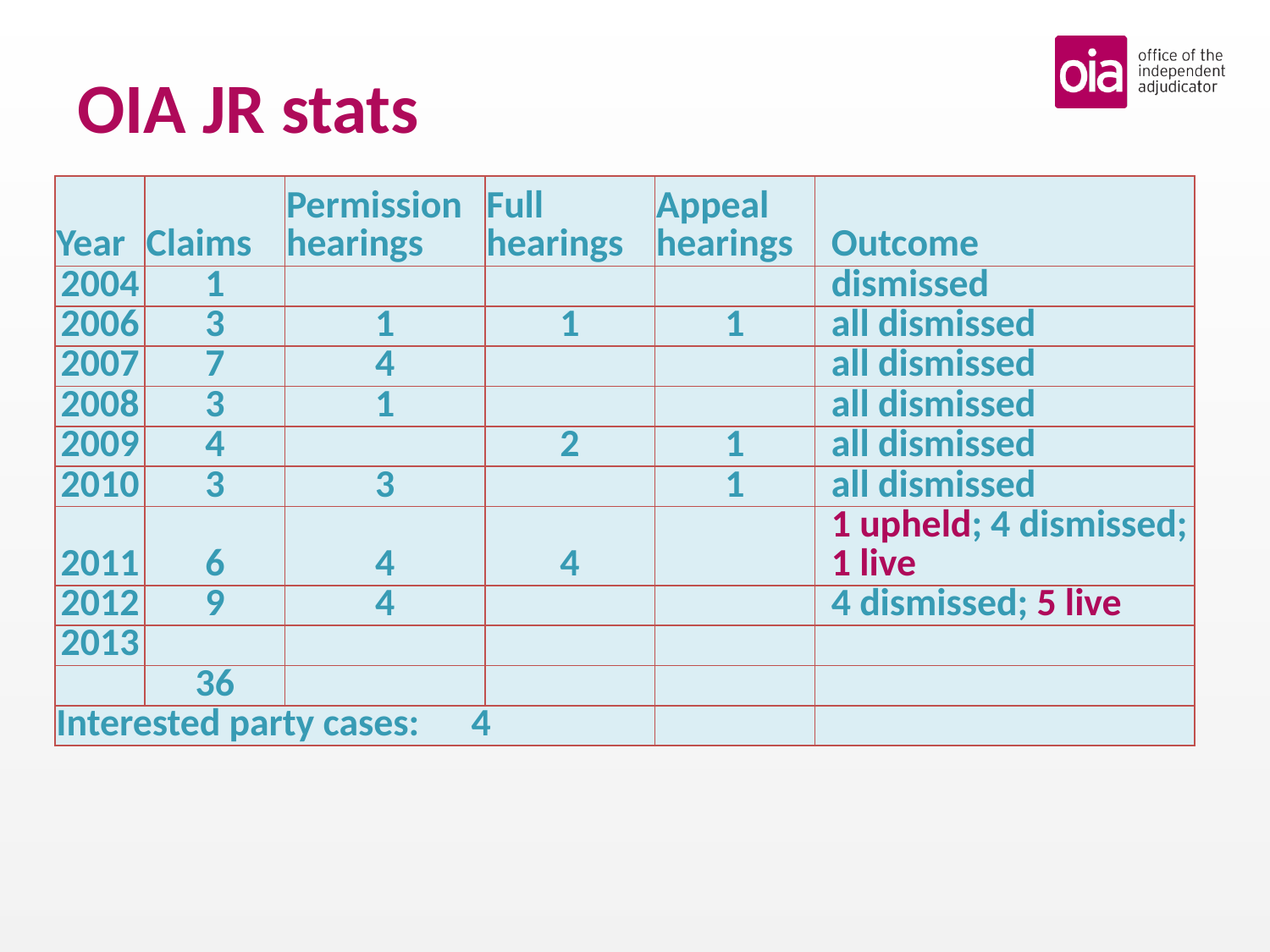

# OIA JR stats
| Year | Claims | Permission hearings | Full hearings | Appeal hearings | Outcome |
| --- | --- | --- | --- | --- | --- |
| 2004 | 1 |  |  |  | dismissed |
| 2006 | 3 | 1 | 1 | 1 | all dismissed |
| 2007 | 7 | 4 |  |  | all dismissed |
| 2008 | 3 | 1 |  |  | all dismissed |
| 2009 | 4 |  | 2 | 1 | all dismissed |
| 2010 | 3 | 3 |  | 1 | all dismissed |
| 2011 | 6 | 4 | 4 |  | 1 upheld; 4 dismissed; 1 live |
| 2012 | 9 | 4 |  |  | 4 dismissed; 5 live |
| 2013 |  |  |  |  |  |
|  | 36 |  |  |  |  |
| Interested party cases: 4 |  |  |  |  |  |